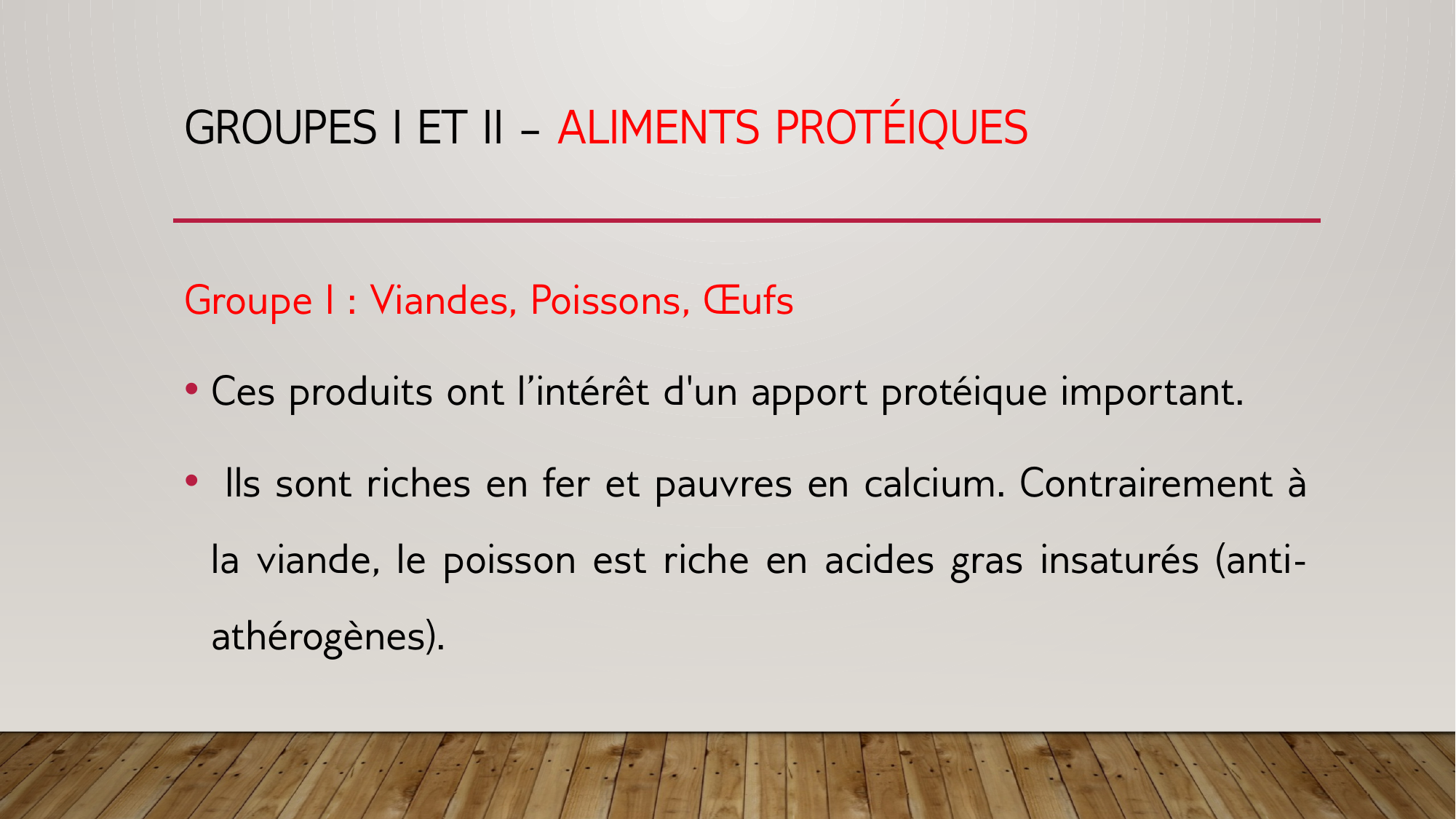

# Groupes I et II – Aliments protéiques
Groupe I : Viandes, Poissons, Œufs
Ces produits ont l’intérêt d'un apport protéique important.
 Ils sont riches en fer et pauvres en calcium. Contrairement à la viande, le poisson est riche en acides gras insaturés (anti-athérogènes).